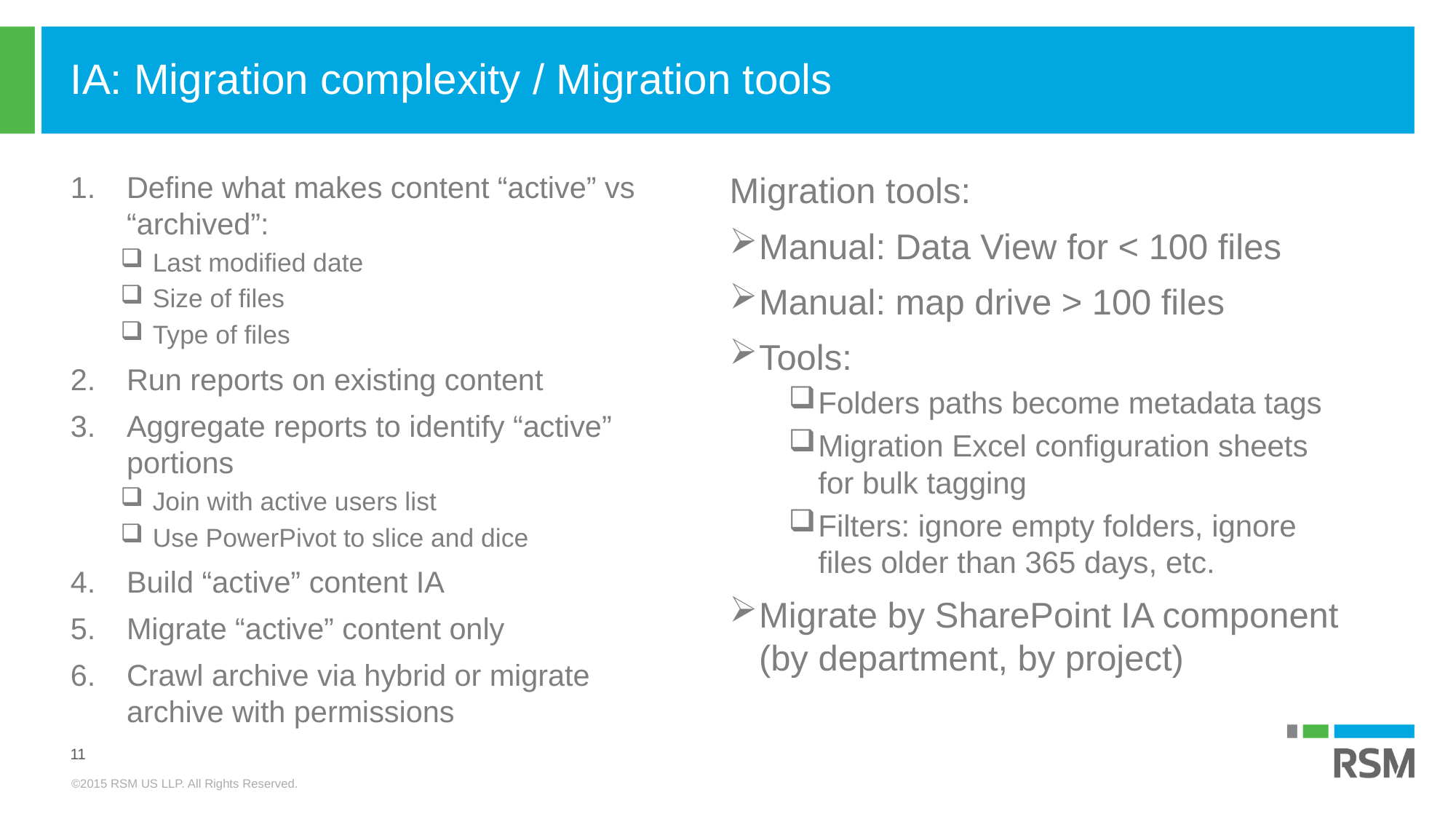

# IA: Migration complexity / Migration tools
Define what makes content “active” vs “archived”:
 Last modified date
 Size of files
 Type of files
Run reports on existing content
Aggregate reports to identify “active” portions
 Join with active users list
 Use PowerPivot to slice and dice
Build “active” content IA
Migrate “active” content only
Crawl archive via hybrid or migrate archive with permissions

Migration tools:
Manual: Data View for < 100 files
Manual: map drive > 100 files
Tools:
Folders paths become metadata tags
Migration Excel configuration sheets for bulk tagging
Filters: ignore empty folders, ignore files older than 365 days, etc.
Migrate by SharePoint IA component (by department, by project)
11